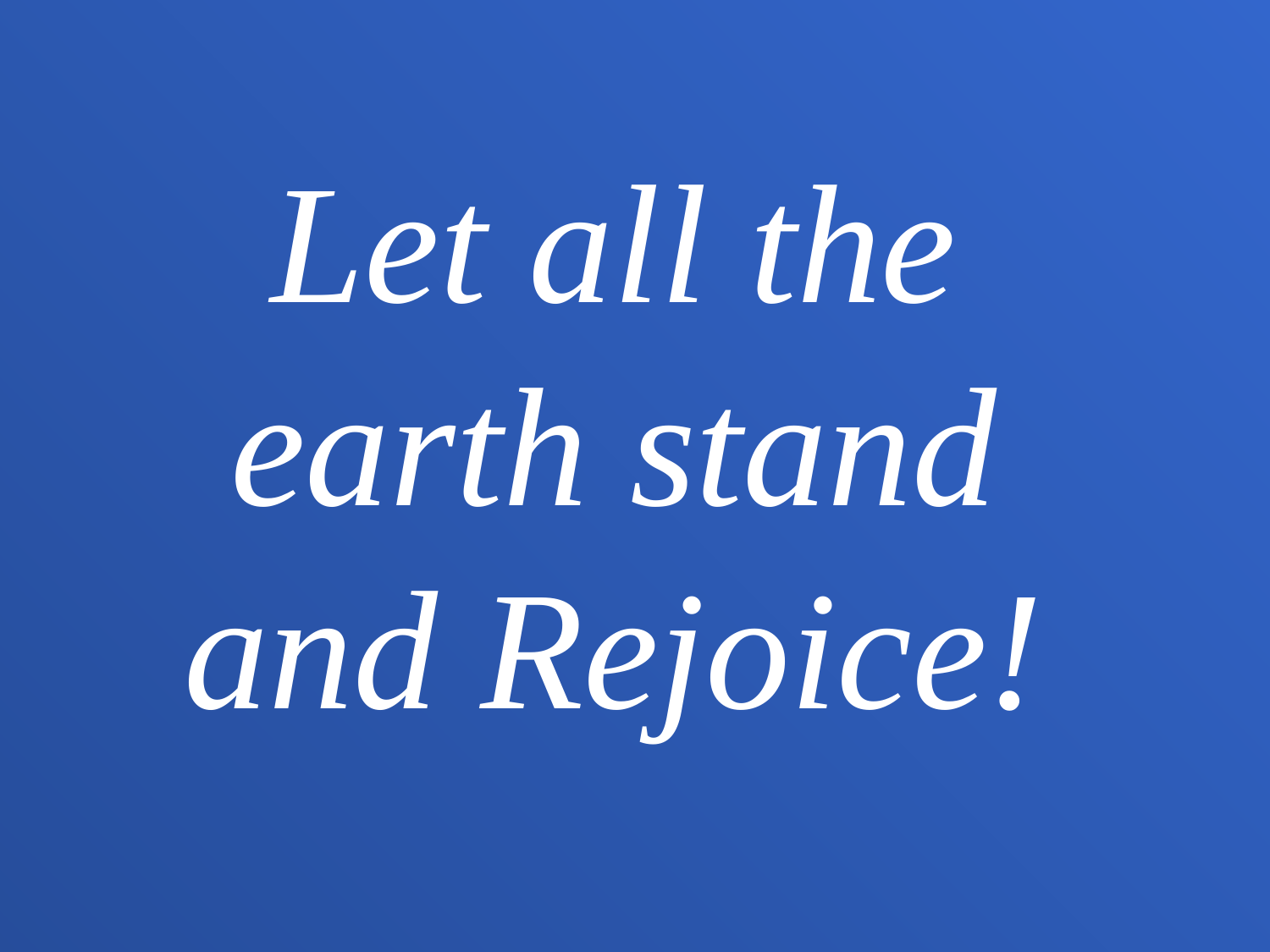

Let all the earth stand and Rejoice!